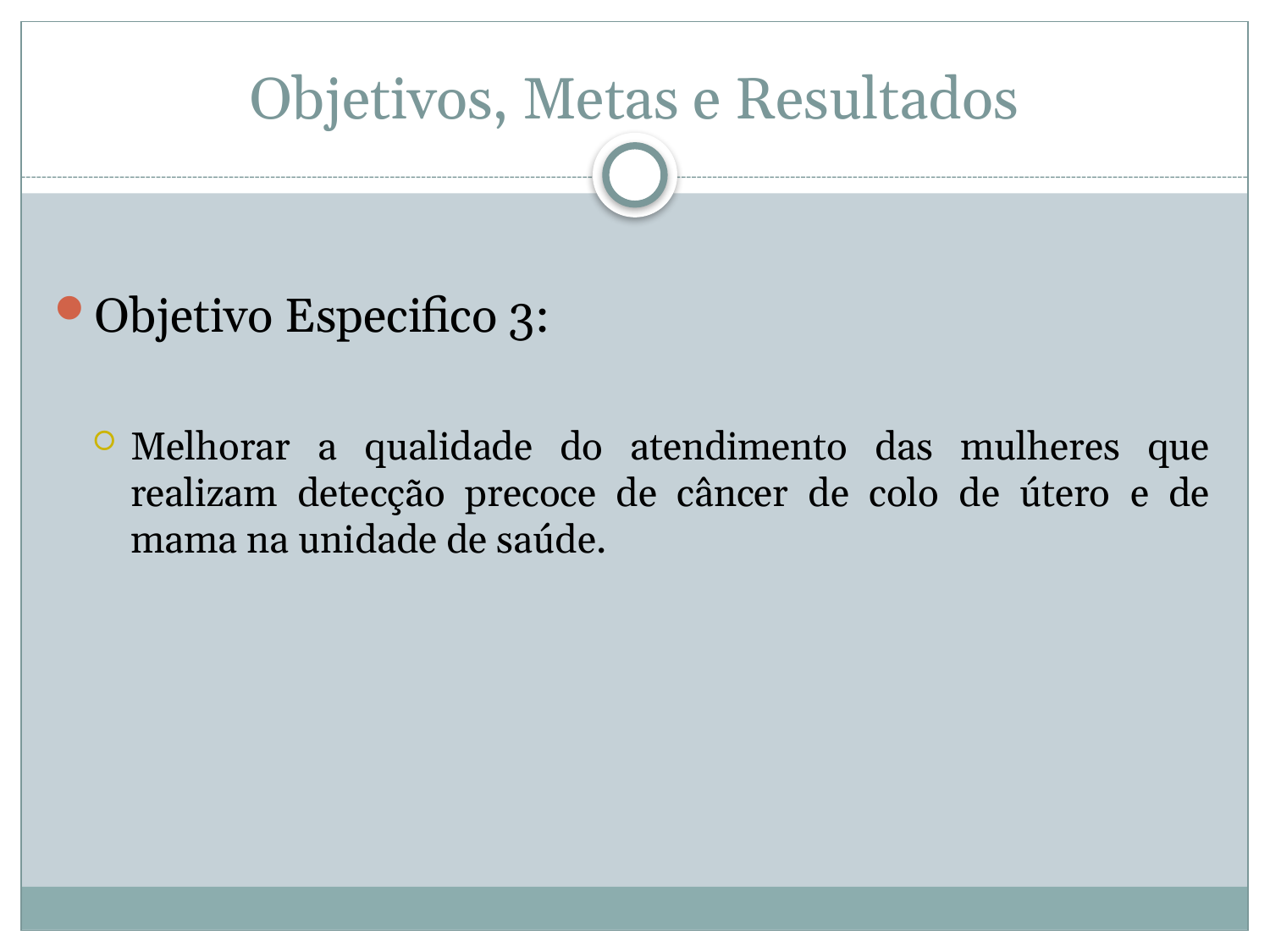

# Objetivos, Metas e Resultados

Objetivo Especifico 3:

Melhorar a qualidade do atendimento das mulheres que realizam detecção precoce de câncer de colo de útero e de mama na unidade de saúde.